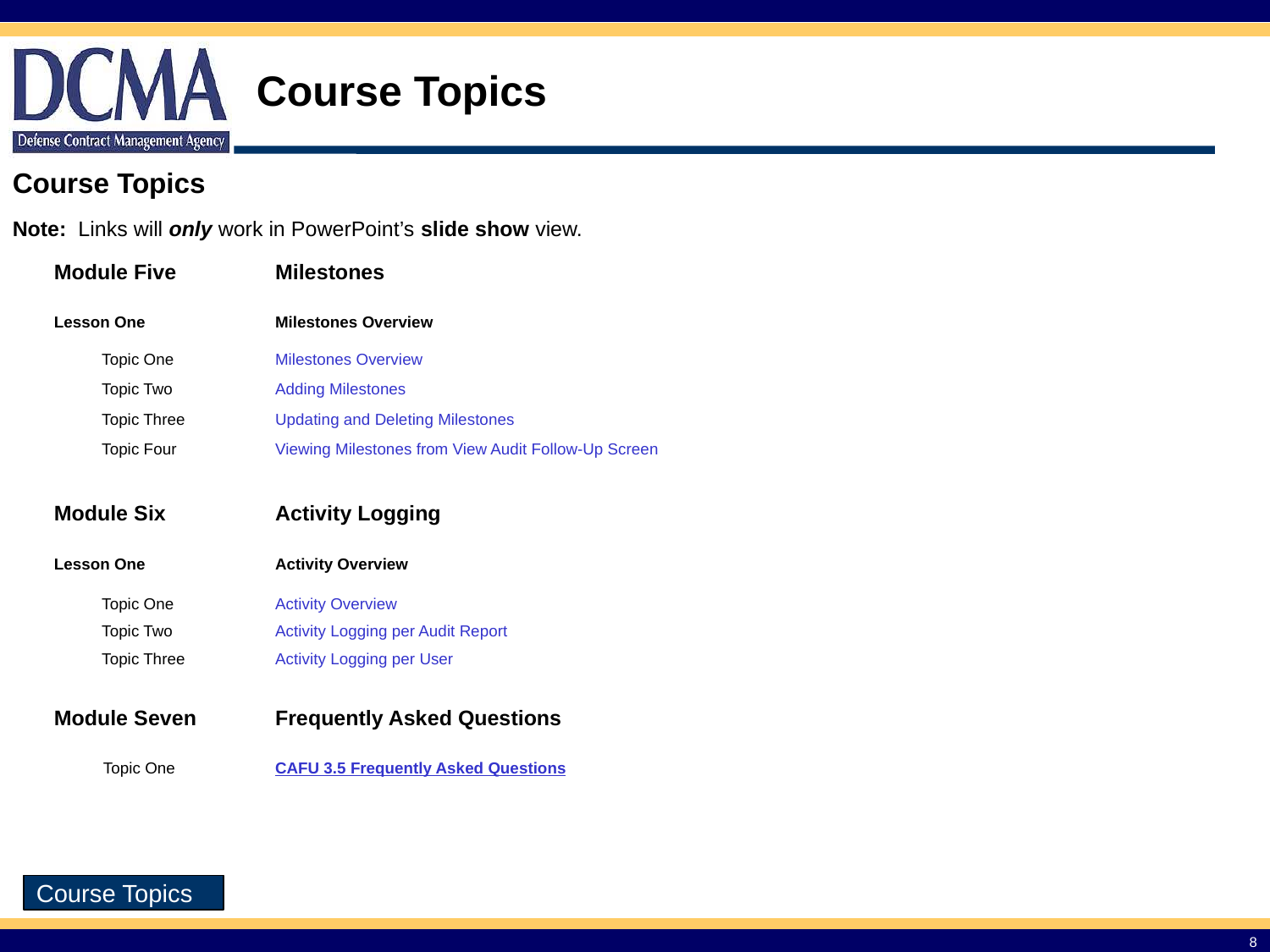

# Course Topics
Course Topics
Note:  Links will only work in PowerPoint’s slide show view.

| Module Five | Milestones |
| --- | --- |
| Lesson One | Milestones Overview |
| Topic One | Milestones Overview |
| Topic Two | Adding Milestones |
| Topic Three | Updating and Deleting Milestones |
| Topic Four | Viewing Milestones from View Audit Follow-Up Screen |
|  |  |
| Module Six | Activity Logging |
| Lesson One | Activity Overview |
| Topic One | Activity Overview |
| Topic Two | Activity Logging per Audit Report |
| Topic Three | Activity Logging per User |
|  |  |
| Module Seven | Frequently Asked Questions |
| Topic One | CAFU 3.5 Frequently Asked Questions |
Course Topics
8